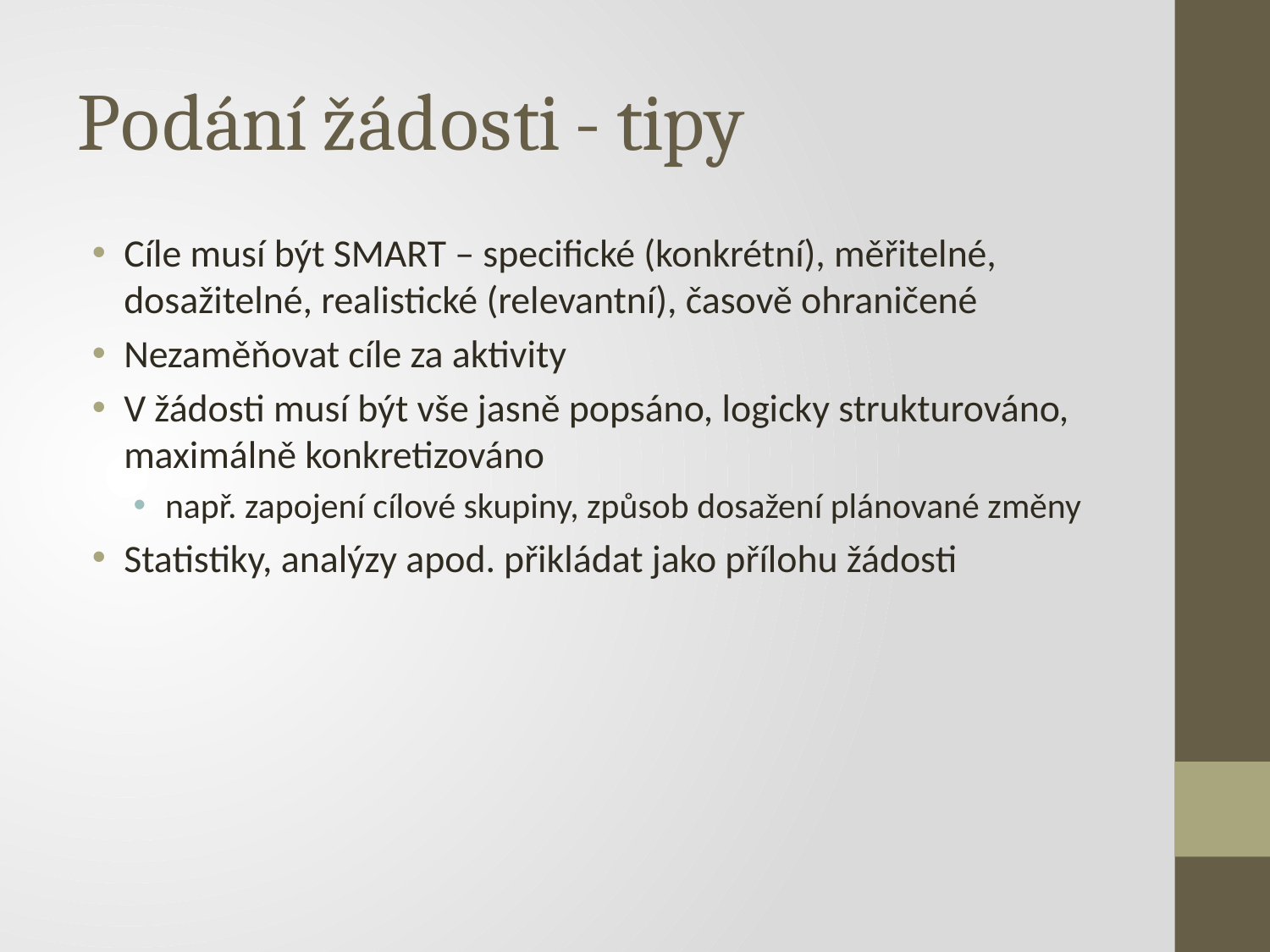

# Podání žádosti - tipy
Cíle musí být SMART – specifické (konkrétní), měřitelné, dosažitelné, realistické (relevantní), časově ohraničené
Nezaměňovat cíle za aktivity
V žádosti musí být vše jasně popsáno, logicky strukturováno, maximálně konkretizováno
např. zapojení cílové skupiny, způsob dosažení plánované změny
Statistiky, analýzy apod. přikládat jako přílohu žádosti